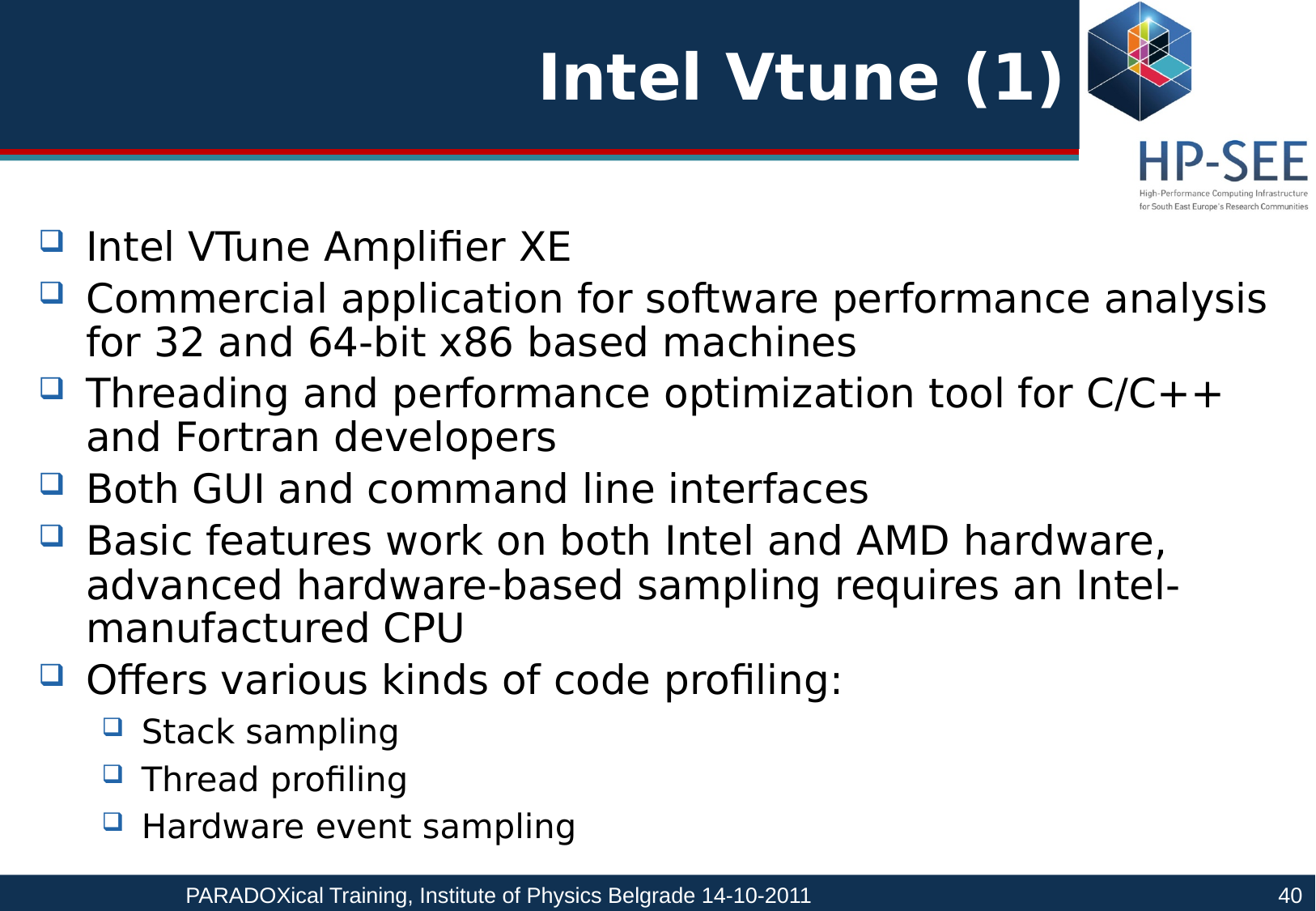

# Intel Vtune (1)
Intel VTune Amplifier XE
Commercial application for software performance analysis for 32 and 64-bit x86 based machines
Threading and performance optimization tool for C/C++ and Fortran developers
Both GUI and command line interfaces
Basic features work on both Intel and AMD hardware, advanced hardware-based sampling requires an Intel-manufactured CPU
Offers various kinds of code profiling:
Stack sampling
Thread profiling
Hardware event sampling
PARADOXical Training, Institute of Physics Belgrade 14-10-2011				40